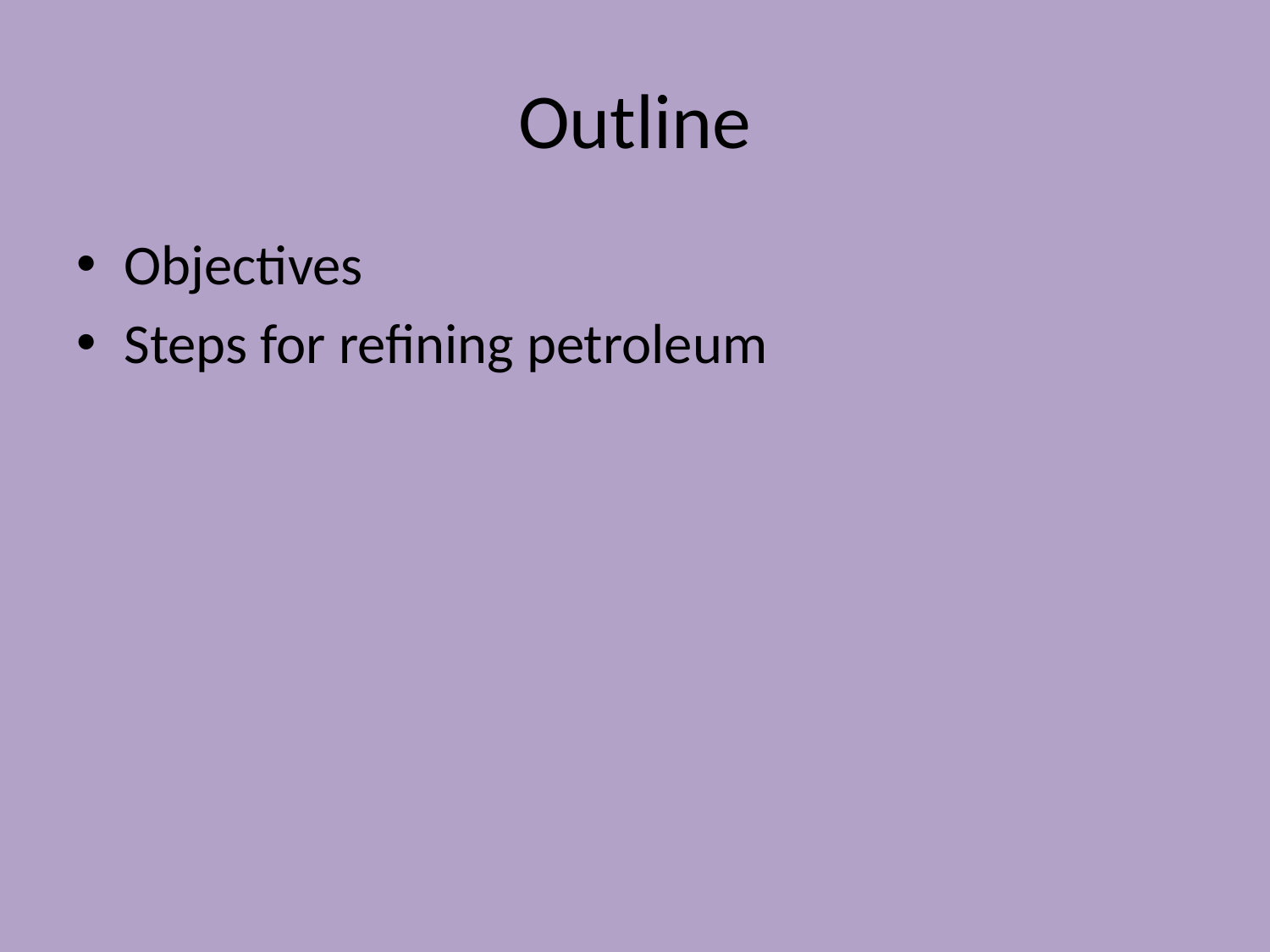

# Outline
Objectives
Steps for refining petroleum